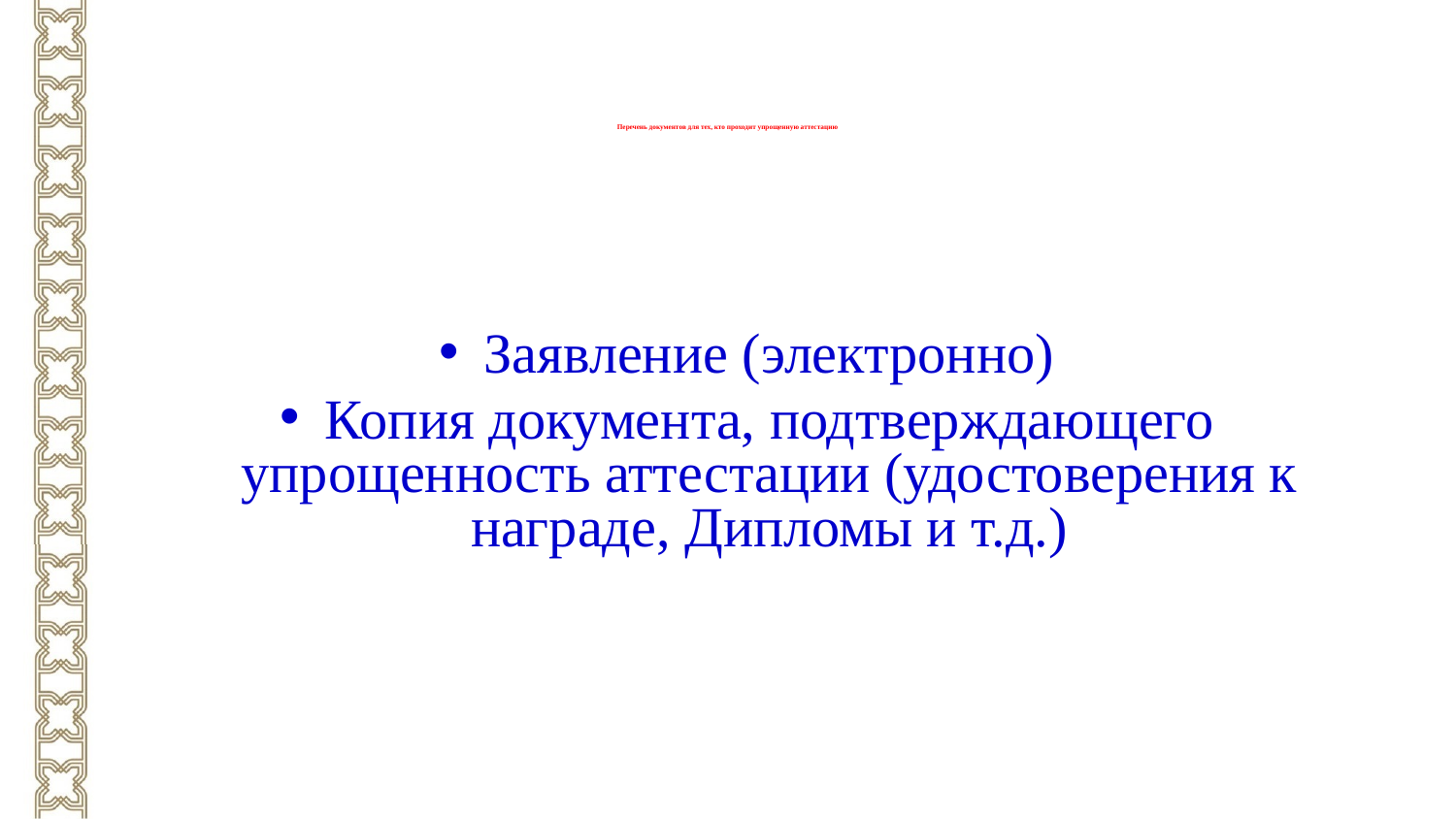

Перечень документов для тех, кто проходит упрощенную аттестацию

Заявление (электронно)
Копия документа, подтверждающего упрощенность аттестации (удостоверения к награде, Дипломы и т.д.)